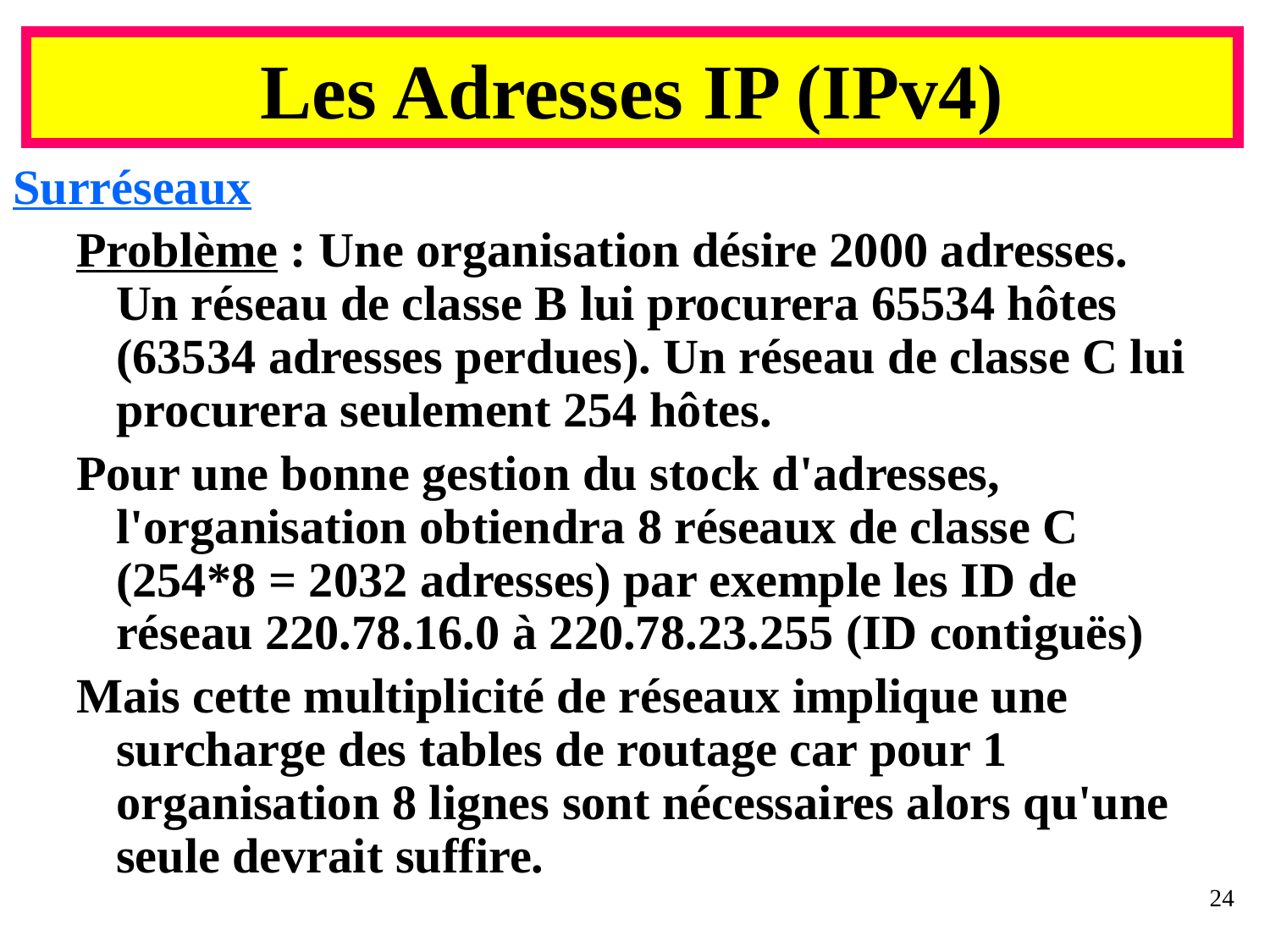

# Les Adresses IP (IPv4)
Surréseaux
Problème : Une organisation désire 2000 adresses. Un réseau de classe B lui procurera 65534 hôtes (63534 adresses perdues). Un réseau de classe C lui procurera seulement 254 hôtes.
Pour une bonne gestion du stock d'adresses, l'organisation obtiendra 8 réseaux de classe C (254*8 = 2032 adresses) par exemple les ID de réseau 220.78.16.0 à 220.78.23.255 (ID contiguës)
Mais cette multiplicité de réseaux implique une surcharge des tables de routage car pour 1 organisation 8 lignes sont nécessaires alors qu'une seule devrait suffire.
24